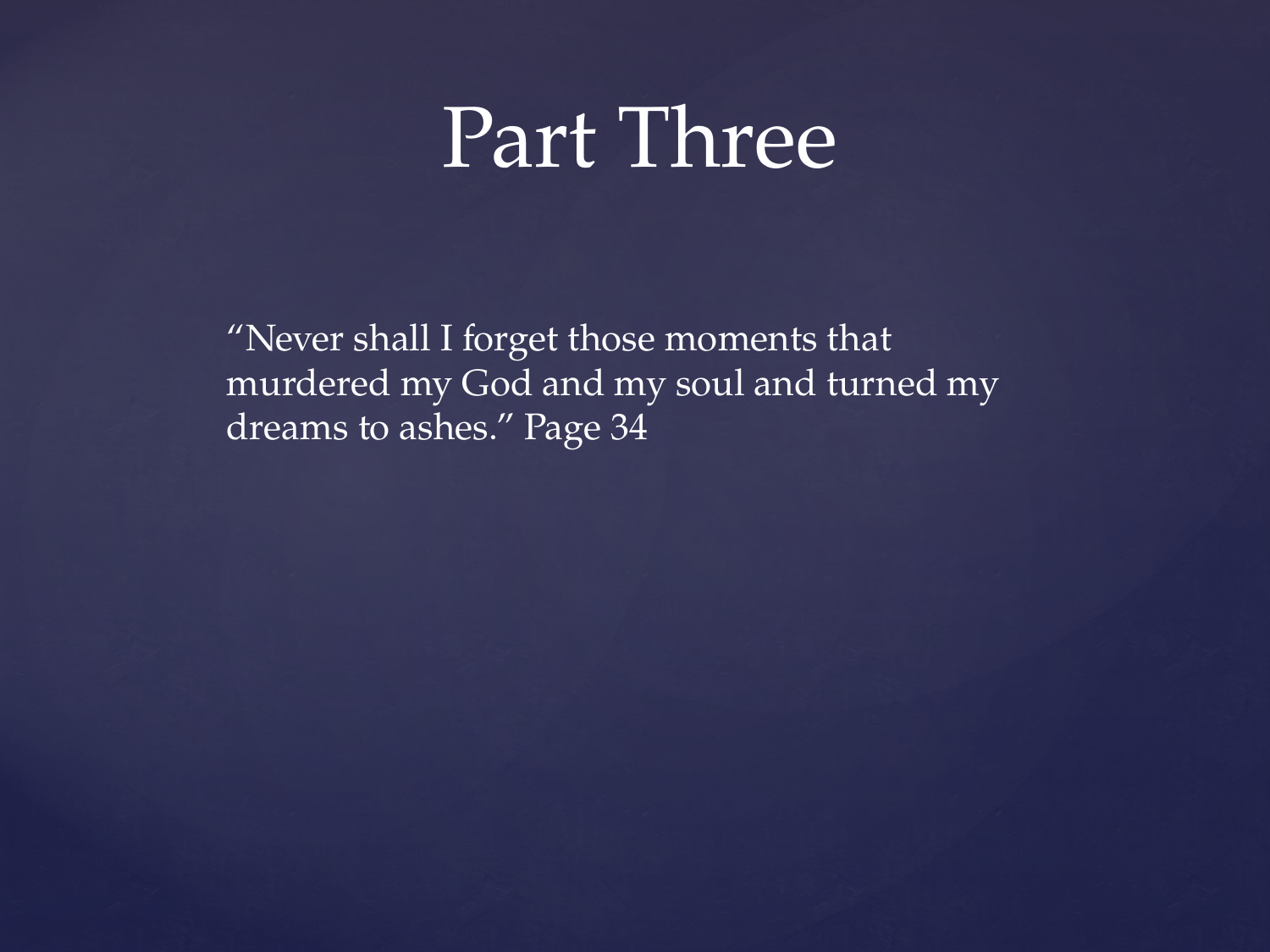

# Part Three
“Never shall I forget those moments that murdered my God and my soul and turned my dreams to ashes.” Page 34